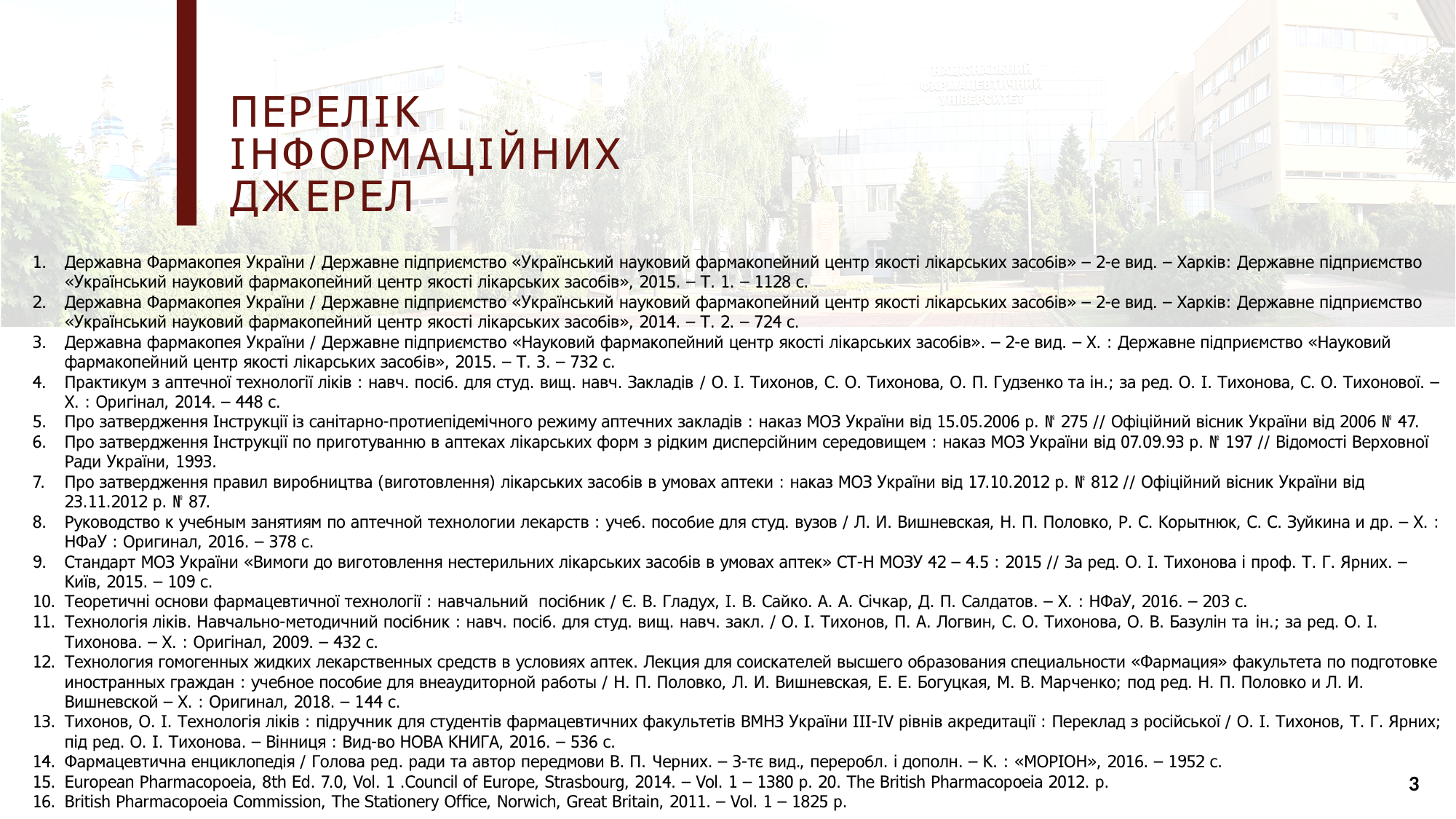

# ПЕРЕЛІК  ІНФОРМАЦІЙНИХ ДЖЕРЕЛ
Державна Фармакопея України / Державне підприємство «Український науковий фармакопейний центр якості лікарських засобів» – 2-е вид. – Харків: Державне підприємство «Український науковий фармакопейний центр якості лікарських засобів», 2015. – Т. 1. – 1128 с.
Державна Фармакопея України / Державне підприємство «Український науковий фармакопейний центр якості лікарських засобів» – 2-е вид. – Харків: Державне підприємство «Український науковий фармакопейний центр якості лікарських засобів», 2014. – Т. 2. – 724 с.
Державна фармакопея України / Державне підприємство «Науковий фармакопейний центр якості лікарських засобів». – 2-е вид. – Х. : Державне підприємство «Науковий фармакопейний центр якості лікарських засобів», 2015. – Т. 3. – 732 с.
Практикум з аптечної технології ліків : навч. посіб. для студ. вищ. навч. Закладів / О. І. Тихонов, С. О. Тихонова, О. П. Гудзенко та ін.; за ред. О. І. Тихонова, С. О. Тихонової. –Х. : Оригінал, 2014. – 448 с.
Про затвердження Інструкції із санітарно-протиепідемічного режиму аптечних закладів : наказ МОЗ України від 15.05.2006 р. № 275 // Офіційний вісник України від 2006 № 47.
Про затвердження Інструкції по приготуванню в аптеках лікарських форм з рідким дисперсійним середовищем : наказ МОЗ України від 07.09.93 р. № 197 // Відомості Верховної Ради України, 1993.
Про затвердження правил виробництва (виготовлення) лікарських засобів в умовах аптеки : наказ МОЗ України від 17.10.2012 р. № 812 // Офіційний вісник України від 23.11.2012 р. № 87.
Руководство к учебным занятиям по аптечной технологии лекарств : учеб. пособие для студ. вузов / Л. И. Вишневская, Н. П. Половко, Р. С. Корытнюк, С. С. Зуйкина и др. – Х. : НФаУ : Оригинал, 2016. – 378 с.
Стандарт МОЗ України «Вимоги до виготовлення нестерильних лікарських засобів в умовах аптек» СТ-Н МОЗУ 42 – 4.5 : 2015 // За ред. О. І. Тихонова і проф. Т. Г. Ярних. – Київ, 2015. – 109 с.
Теоретичні основи фармацевтичної технології : навчальний  посібник / Є. В. Гладух, І. В. Сайко. А. А. Січкар, Д. П. Салдатов. – Х. : НФаУ, 2016. – 203 с.
Технологія ліків. Навчально-методичний посібник : навч. посіб. для студ. вищ. навч. закл. / О. І. Тихонов, П. А. Логвин, С. О. Тихонова, О. В. Базулін та ін.; за ред. О. І. Тихонова. – Х. : Оригінал, 2009. – 432 с.
Технология гомогенных жидких лекарственных средств в условиях аптек. Лекция для соискателей высшего образования специальности «Фармация» факультета по подготовке иностранных граждан : учебное пособие для внеаудиторной работы / Н. П. Половко, Л. И. Вишневская, Е. Е. Богуцкая, М. В. Марченко; под ред. Н. П. Половко и Л. И. Вишневской – Х. : Оригинал, 2018. – 144 с.
Тихонов, О. І. Технологія ліків : підручник для студентів фармацевтичних факультетів ВМНЗ України ІІІ-IV рівнів акредитації : Переклад з російської / О. І. Тихонов, Т. Г. Ярних; під ред. О. І. Тихонова. – Вінниця : Вид-во НОВА КНИГА, 2016. – 536 с.
Фармацевтична енциклопедія / Голова ред. ради та автор передмови В. П. Черних. – 3-тє вид., переробл. і дополн. – К. : «МОРІОН», 2016. – 1952 с.
European Pharmacopoeia, 8­th Ed. 7.0, Vol. 1 .Council of Europe, Strasbourg, 2014. – Vol. 1 – 1380 p. 20. The British Pharmacopoeia 2012. p.
British Pharmacopoeia Commission, The Stationery Office, Norwich, Great Britain, 2011. – Vol. 1 – 1825 p.

3